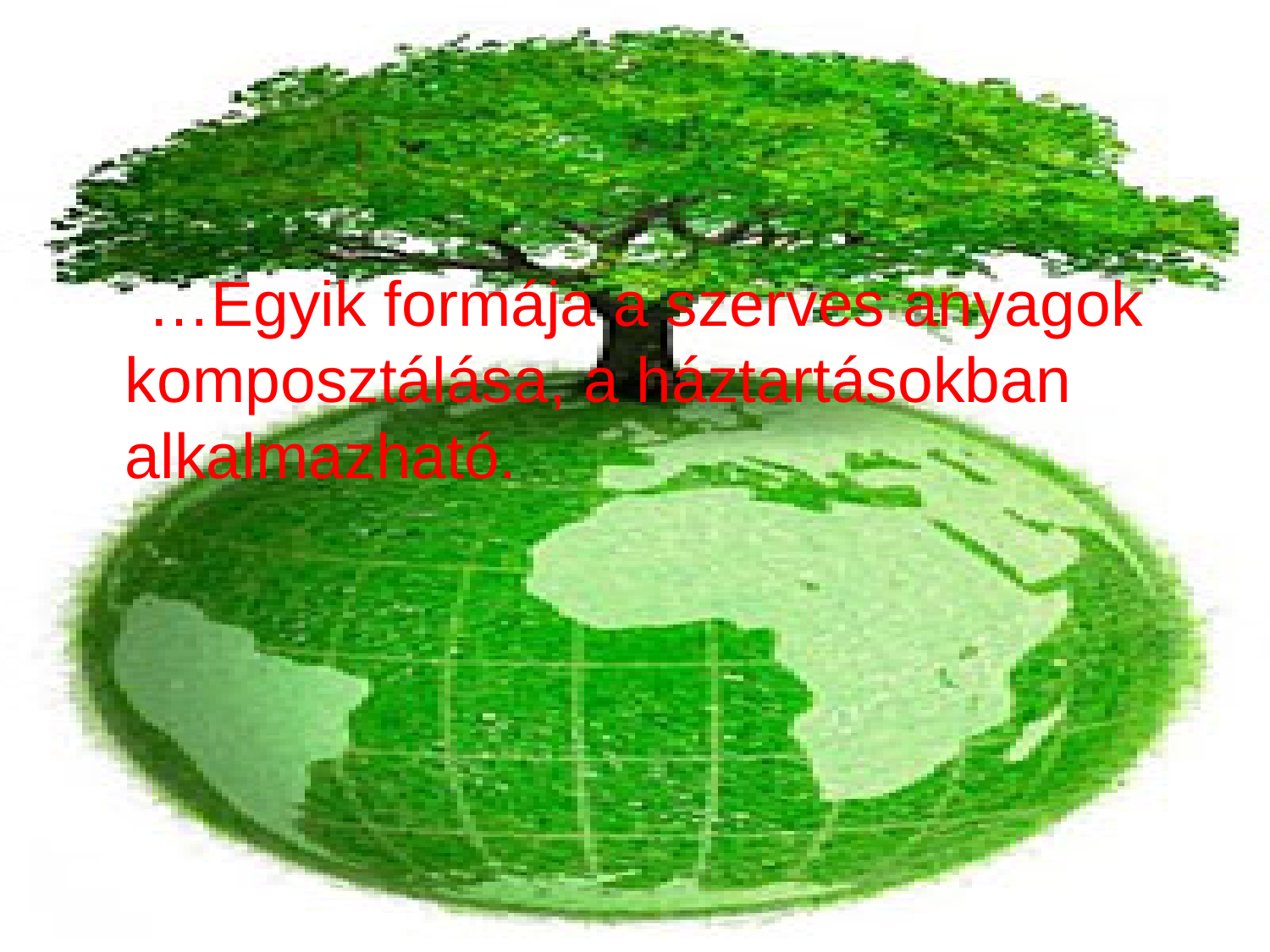

…Egyik formája a szerves anyagok komposztálása, a háztartásokban alkalmazható.